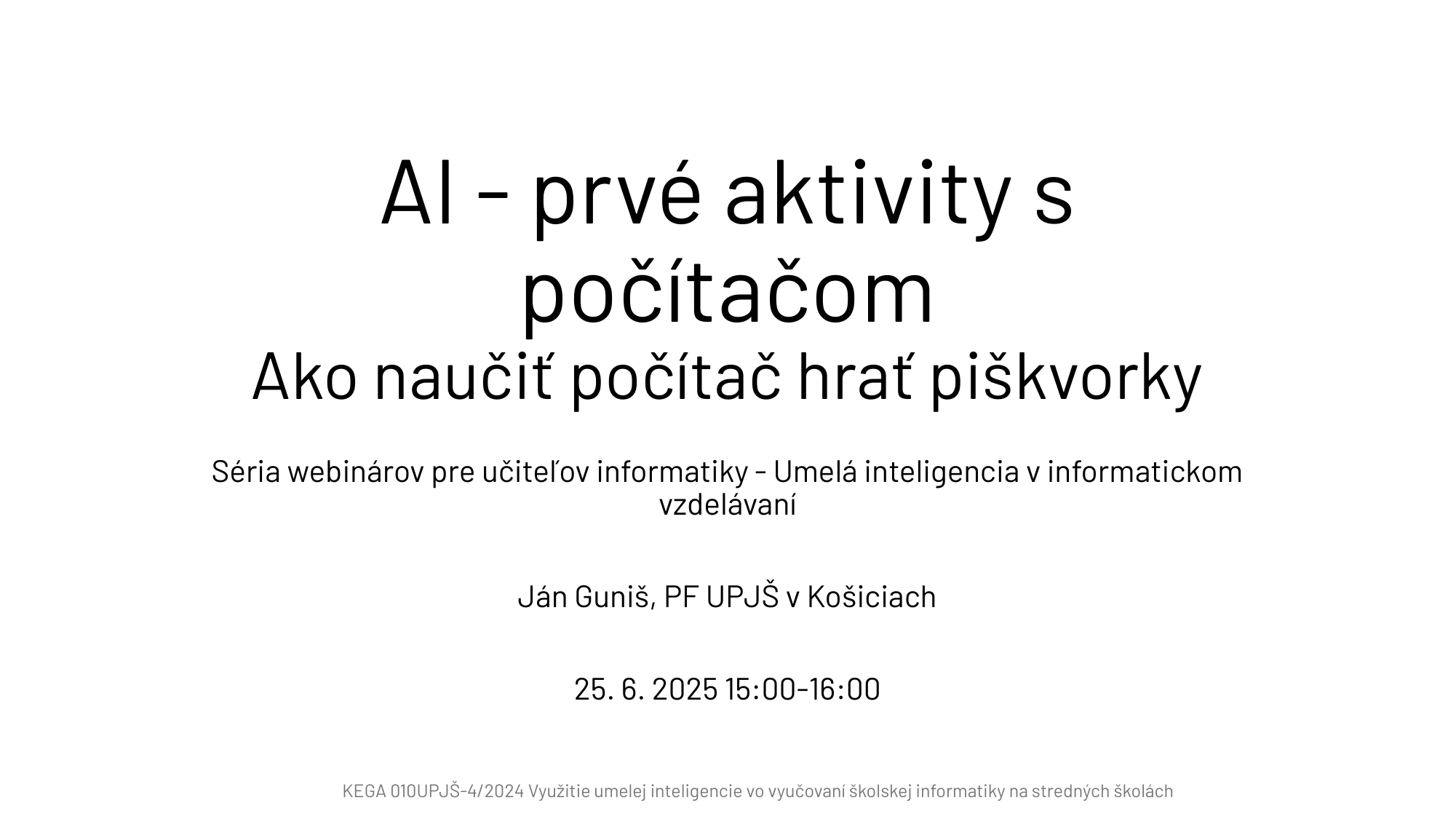

# AI - prvé aktivity s počítačom Ako naučiť počítač hrať piškvorky
Séria webinárov pre učiteľov informatiky - Umelá inteligencia v informatickom vzdelávaní

Ján Guniš, PF UPJŠ v Košiciach

25. 6. 2025 15:00-16:00

KEGA 010UPJŠ-4/2024 Využitie umelej inteligencie vo vyučovaní školskej informatiky na stredných školách